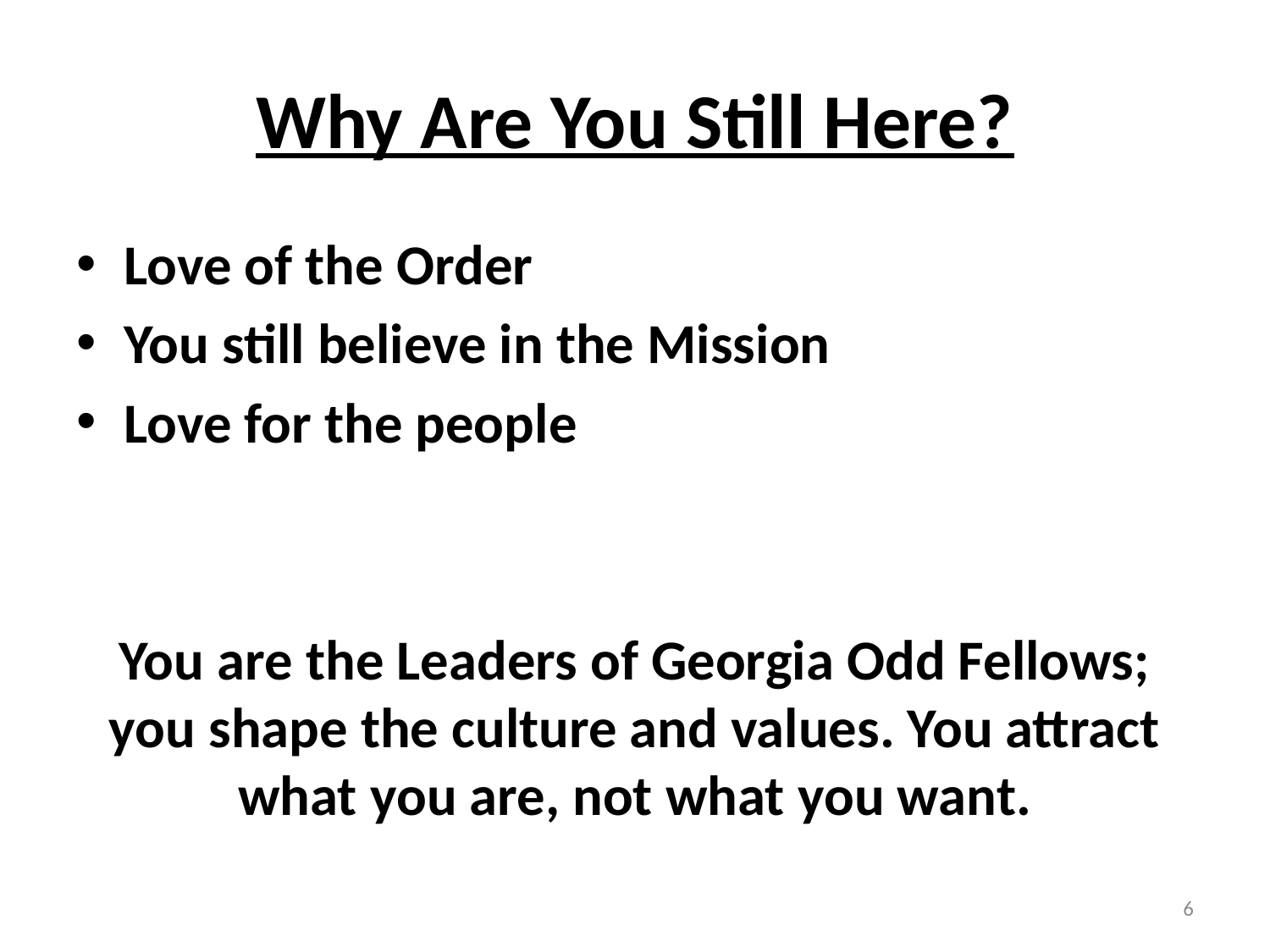

# Why Are You Still Here?
Love of the Order
You still believe in the Mission
Love for the people

You are the Leaders of Georgia Odd Fellows; you shape the culture and values. You attract what you are, not what you want.

6